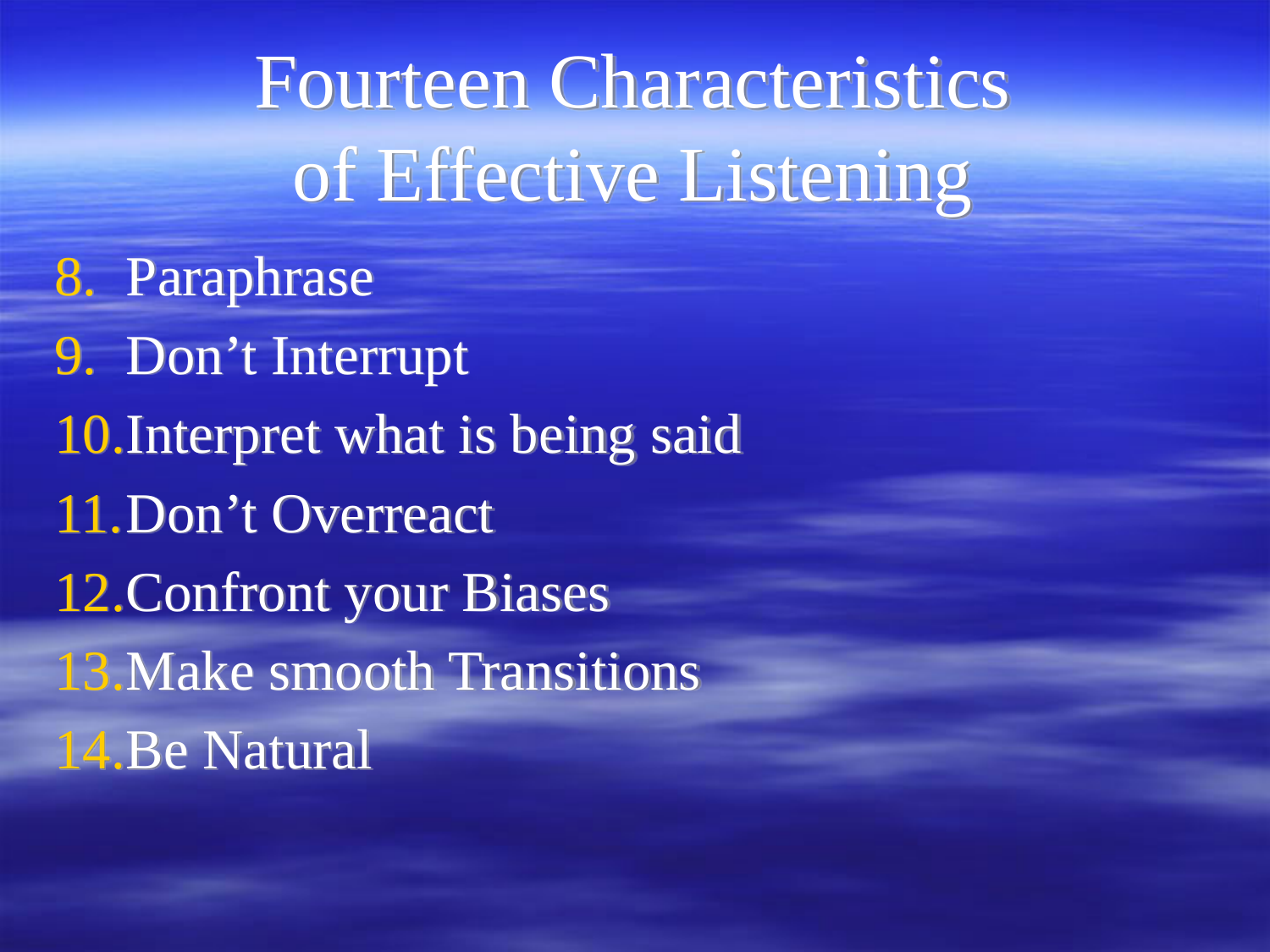

# Fourteen Characteristics of Effective Listening
Paraphrase
Don’t Interrupt
Interpret what is being said
Don’t Overreact
Confront your Biases
Make smooth Transitions
Be Natural